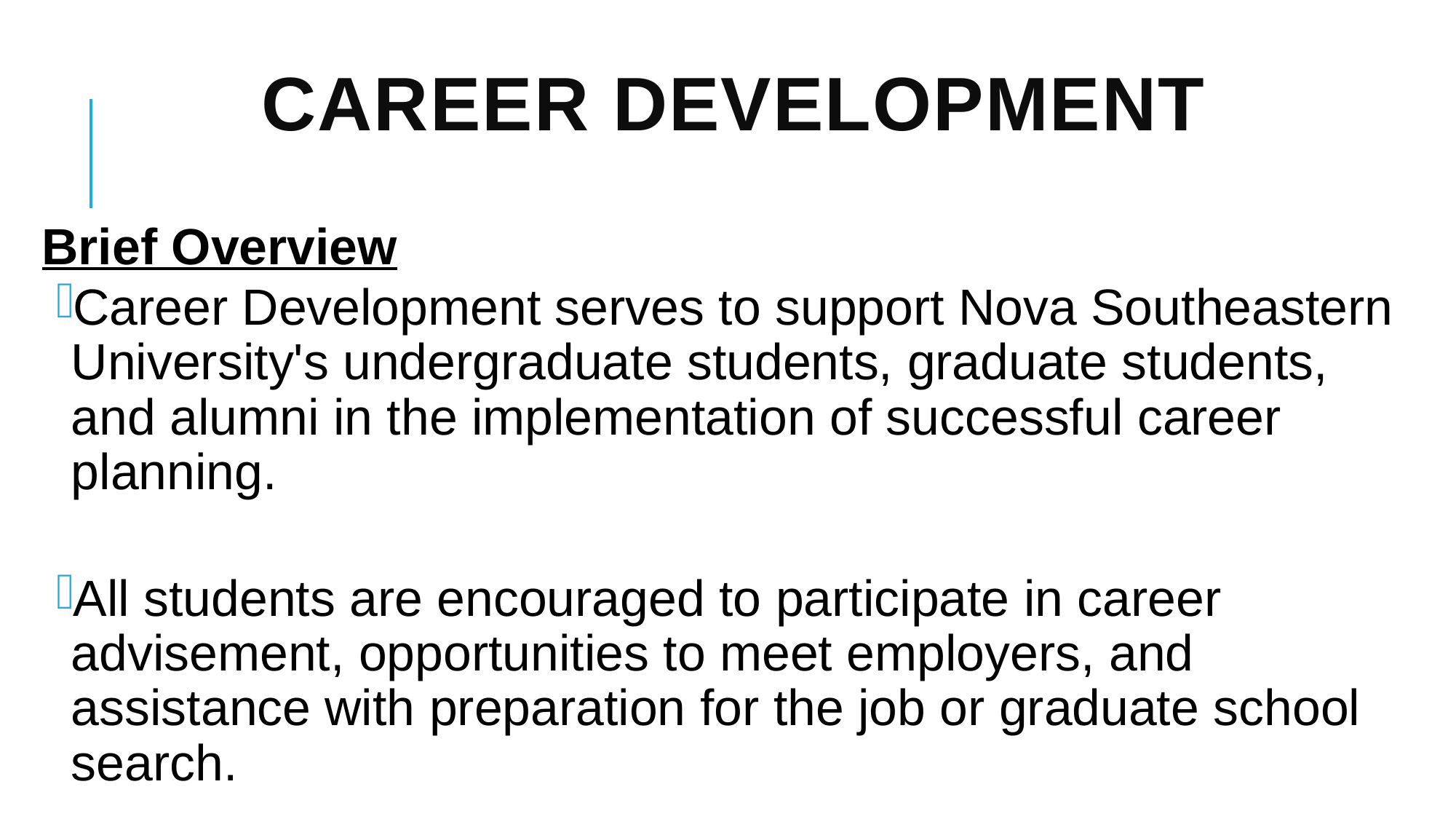

# Career Development
Brief Overview
Career Development serves to support Nova Southeastern University's undergraduate students, graduate students, and alumni in the implementation of successful career planning.

All students are encouraged to participate in career advisement, opportunities to meet employers, and assistance with preparation for the job or graduate school search.